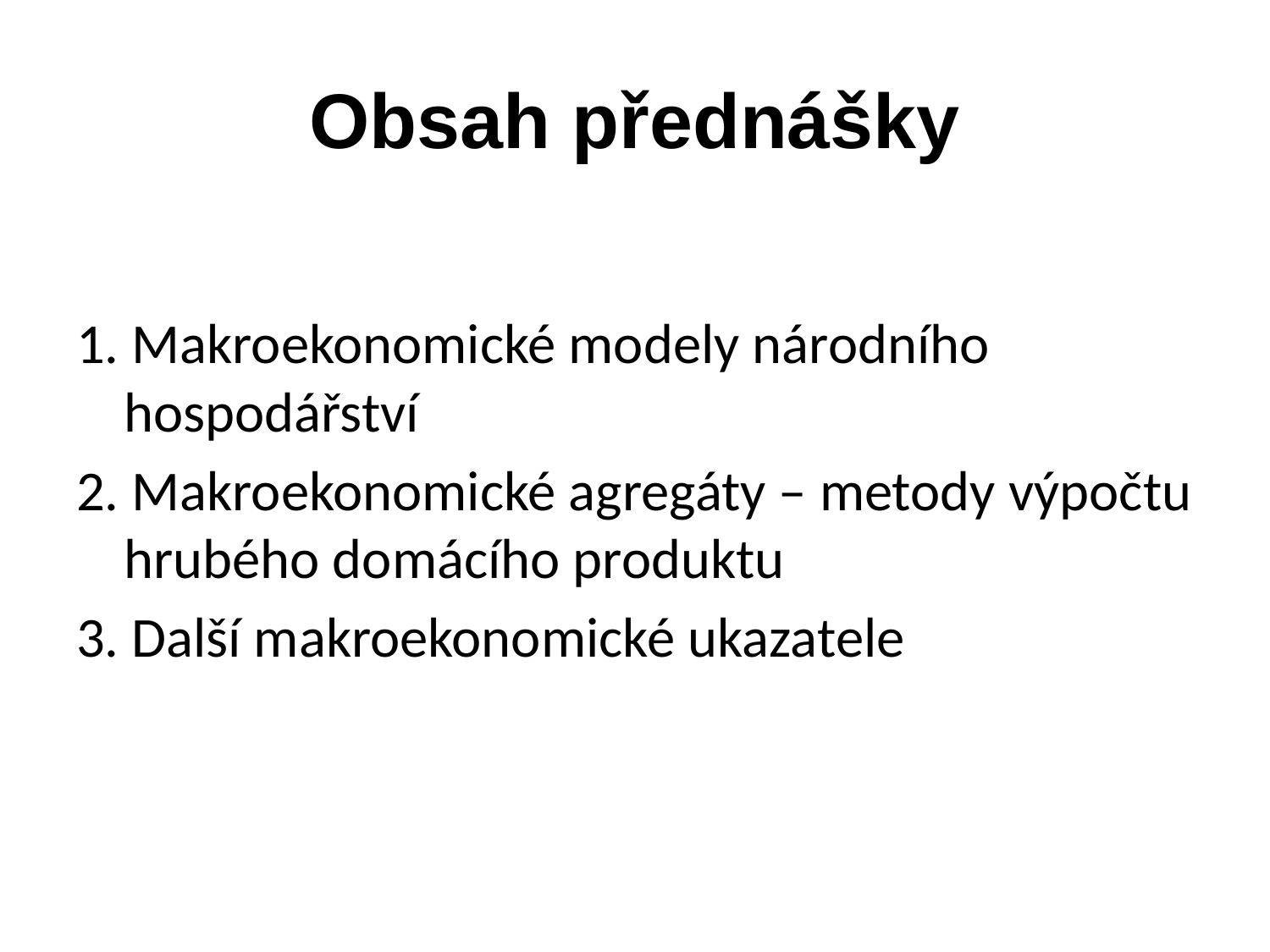

# Obsah přednášky

1. Makroekonomické modely národního hospodářství
2. Makroekonomické agregáty – metody výpočtu hrubého domácího produktu
3. Další makroekonomické ukazatele